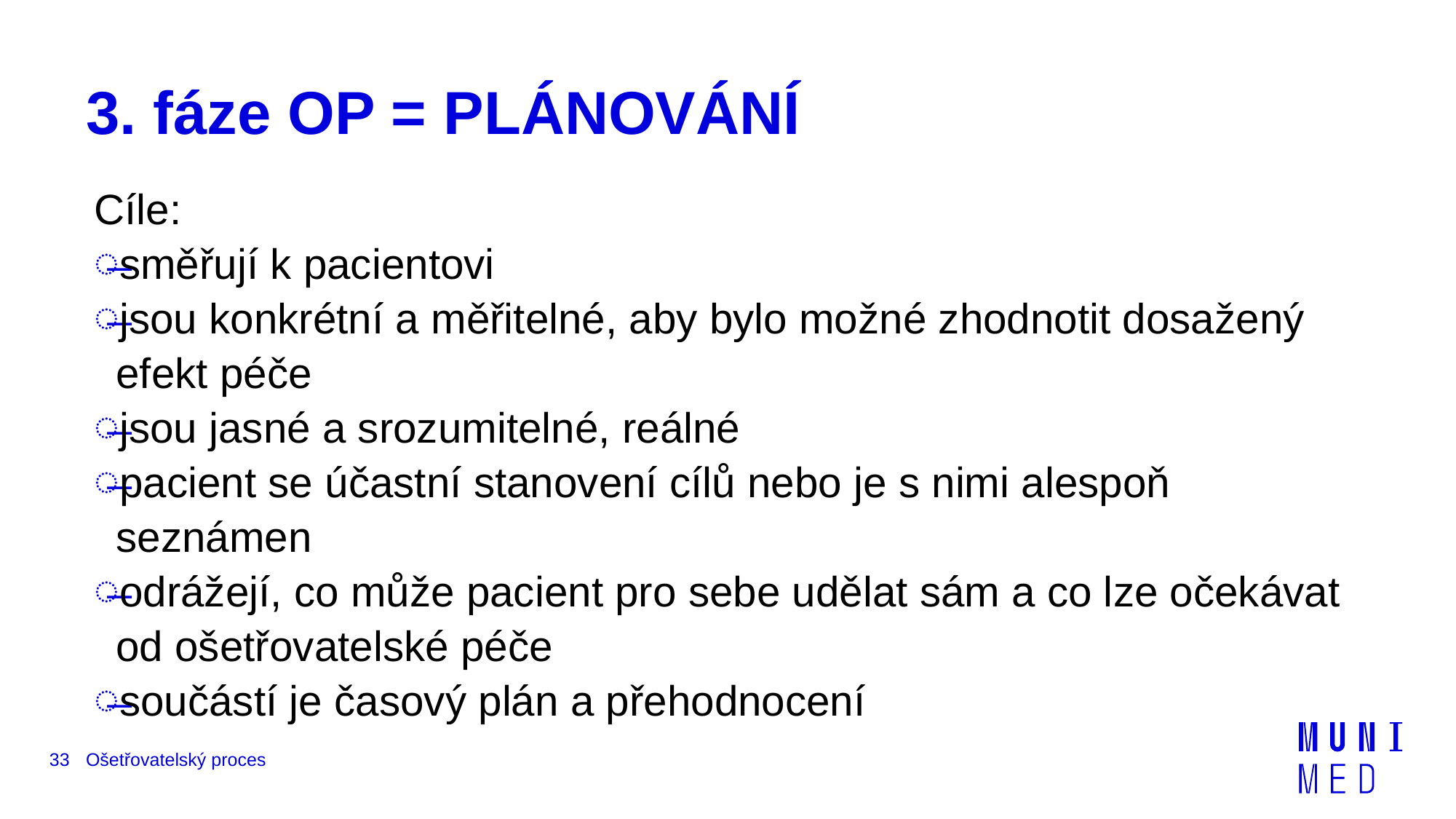

# 3. fáze OP = Plánování
Cíle:
směřují k pacientovi
jsou konkrétní a měřitelné, aby bylo možné zhodnotit dosažený efekt péče
jsou jasné a srozumitelné, reálné
pacient se účastní stanovení cílů nebo je s nimi alespoň seznámen
odrážejí, co může pacient pro sebe udělat sám a co lze očekávat od ošetřovatelské péče
součástí je časový plán a přehodnocení

33
Ošetřovatelský proces